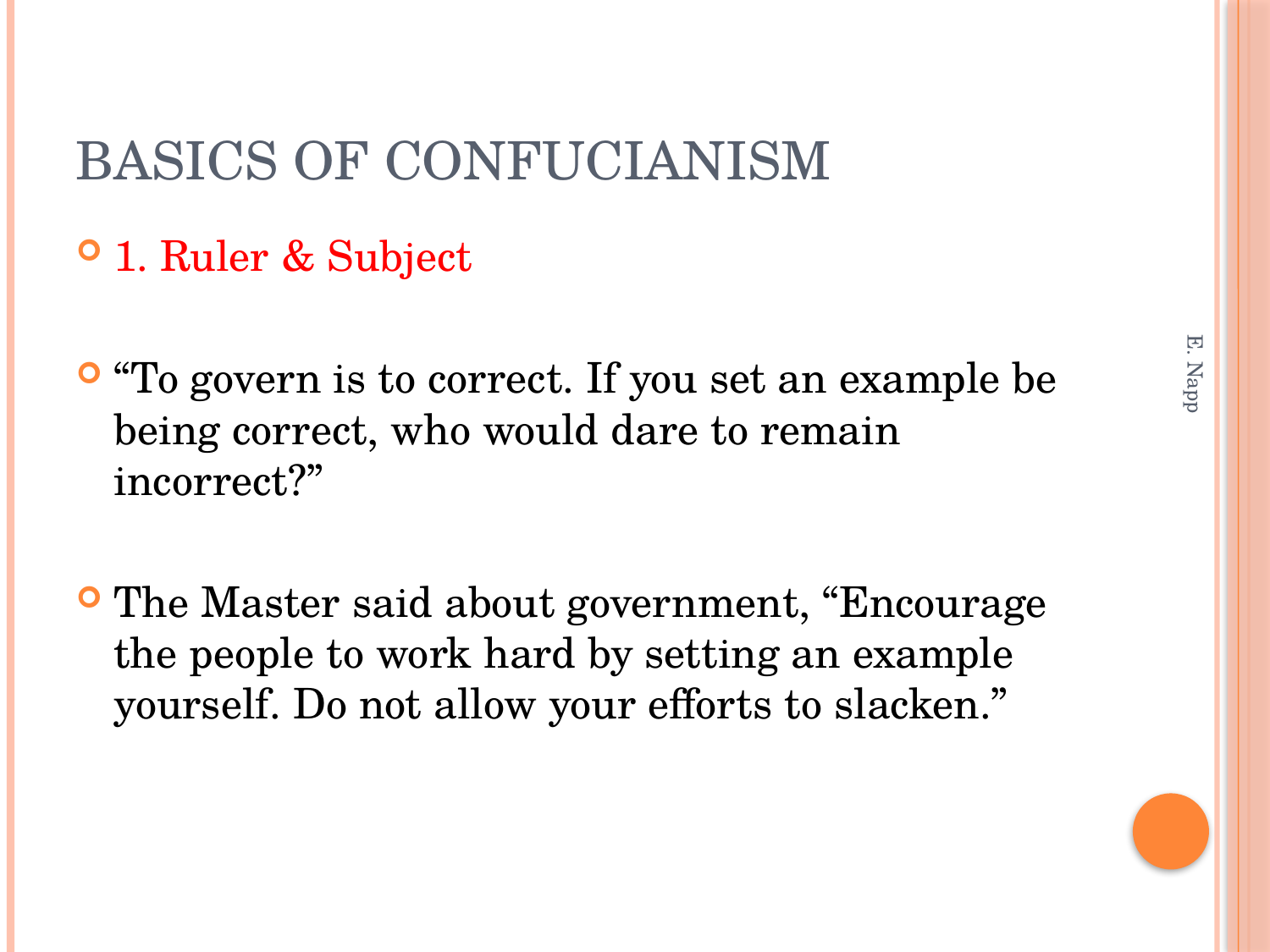

# Basics of Confucianism
1. Ruler & Subject

“To govern is to correct. If you set an example be being correct, who would dare to remain incorrect?”

The Master said about government, “Encourage the people to work hard by setting an example yourself. Do not allow your efforts to slacken.”
E. Napp